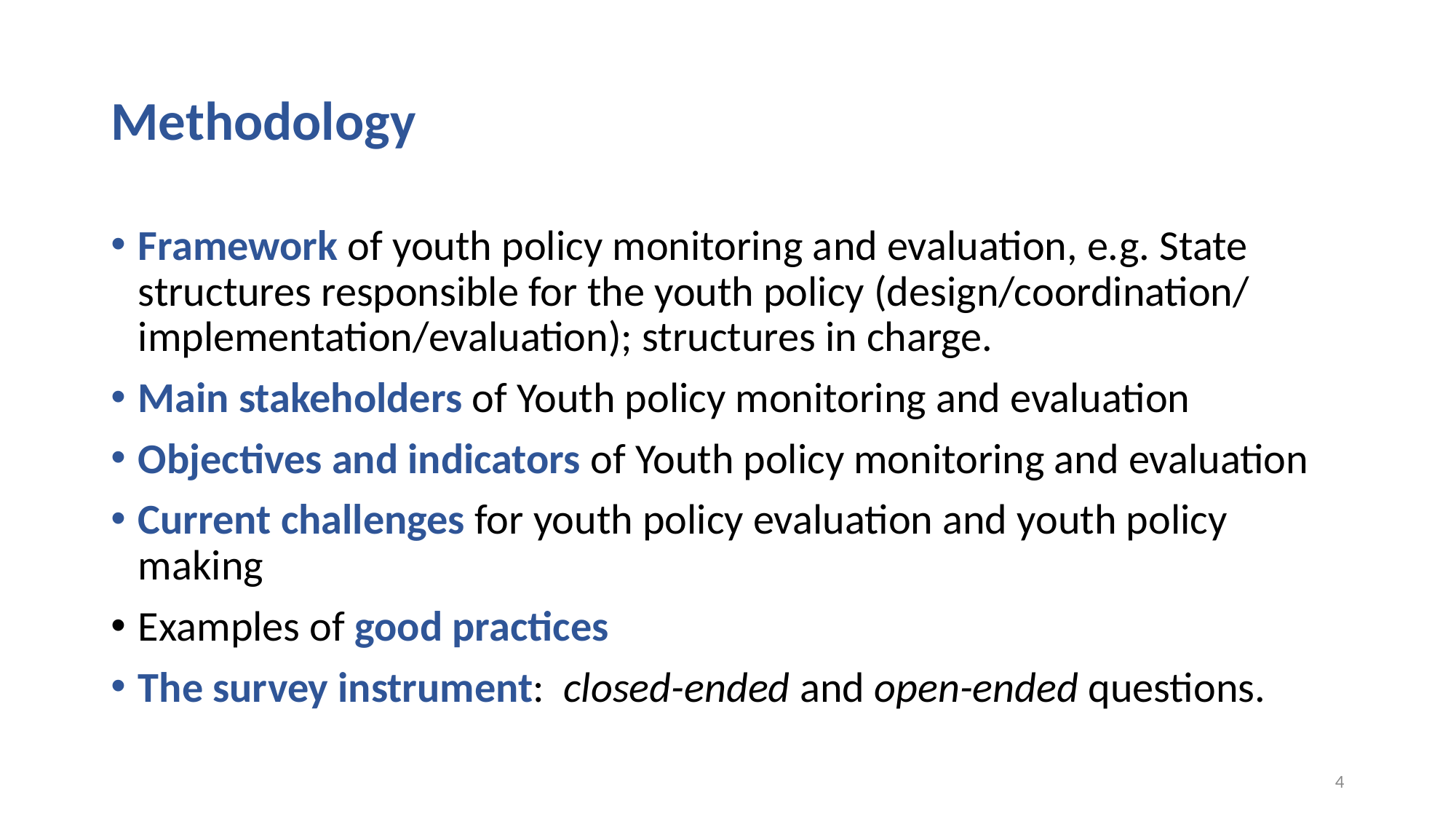

# Methodology
Framework of youth policy monitoring and evaluation, e.g. State structures responsible for the youth policy (design/coordination/ implementation/evaluation); structures in charge.
Main stakeholders of Youth policy monitoring and evaluation
Objectives and indicators of Youth policy monitoring and evaluation
Current challenges for youth policy evaluation and youth policy making
Examples of good practices
The survey instrument:  closed-ended and open-ended questions.
4